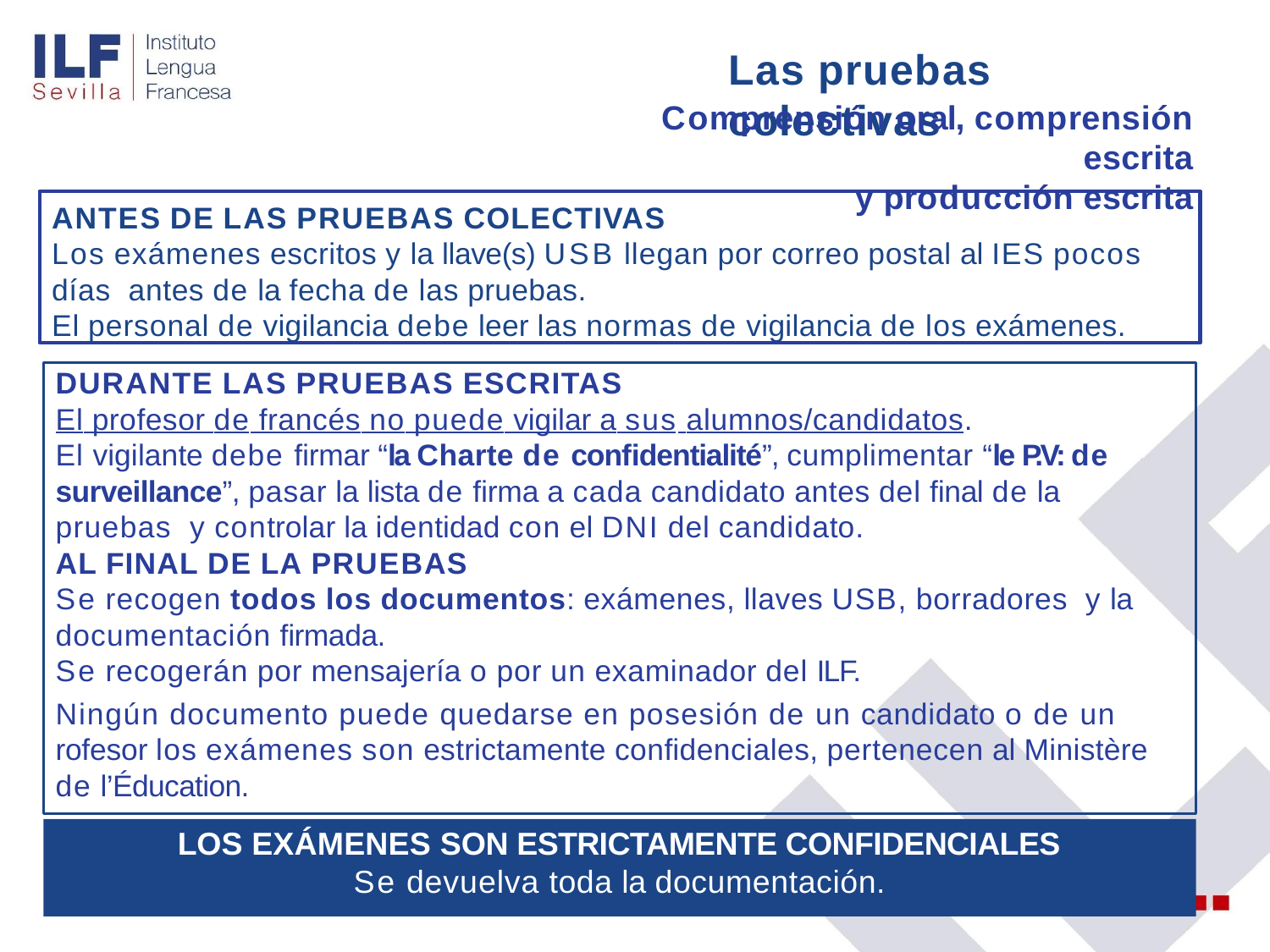

# Las pruebas colectivas
Comprensión oral, comprensión escrita
y producción escrita
ANTES DE LAS PRUEBAS COLECTIVAS
Los exámenes escritos y la llave(s) USB llegan por correo postal al IES pocos días  antes de la fecha de las pruebas.
El personal de vigilancia debe leer las normas de vigilancia de los exámenes.

DURANTE LAS PRUEBAS ESCRITAS
El profesor de francés no puede vigilar a sus alumnos/candidatos.
El vigilante debe ﬁrmar “la Charte de conﬁdentialité”, cumplimentar “le P.V: de  surveillance”, pasar la lista de ﬁrma a cada candidato antes del ﬁnal de la pruebas  y controlar la identidad con el DNI del candidato.
AL FINAL DE LA PRUEBAS
Se recogen todos los documentos: exámenes, llaves USB, borradores  y la documentación ﬁrmada.
Se recogerán por mensajería o por un examinador del ILF.
Ningún documento puede quedarse en posesión de un candidato o de un  rofesor los exámenes son estrictamente conﬁdenciales, pertenecen al Ministère  de l’Éducation.
LOS EXÁMENES SON ESTRICTAMENTE CONFIDENCIALES
Se devuelva toda la documentación.